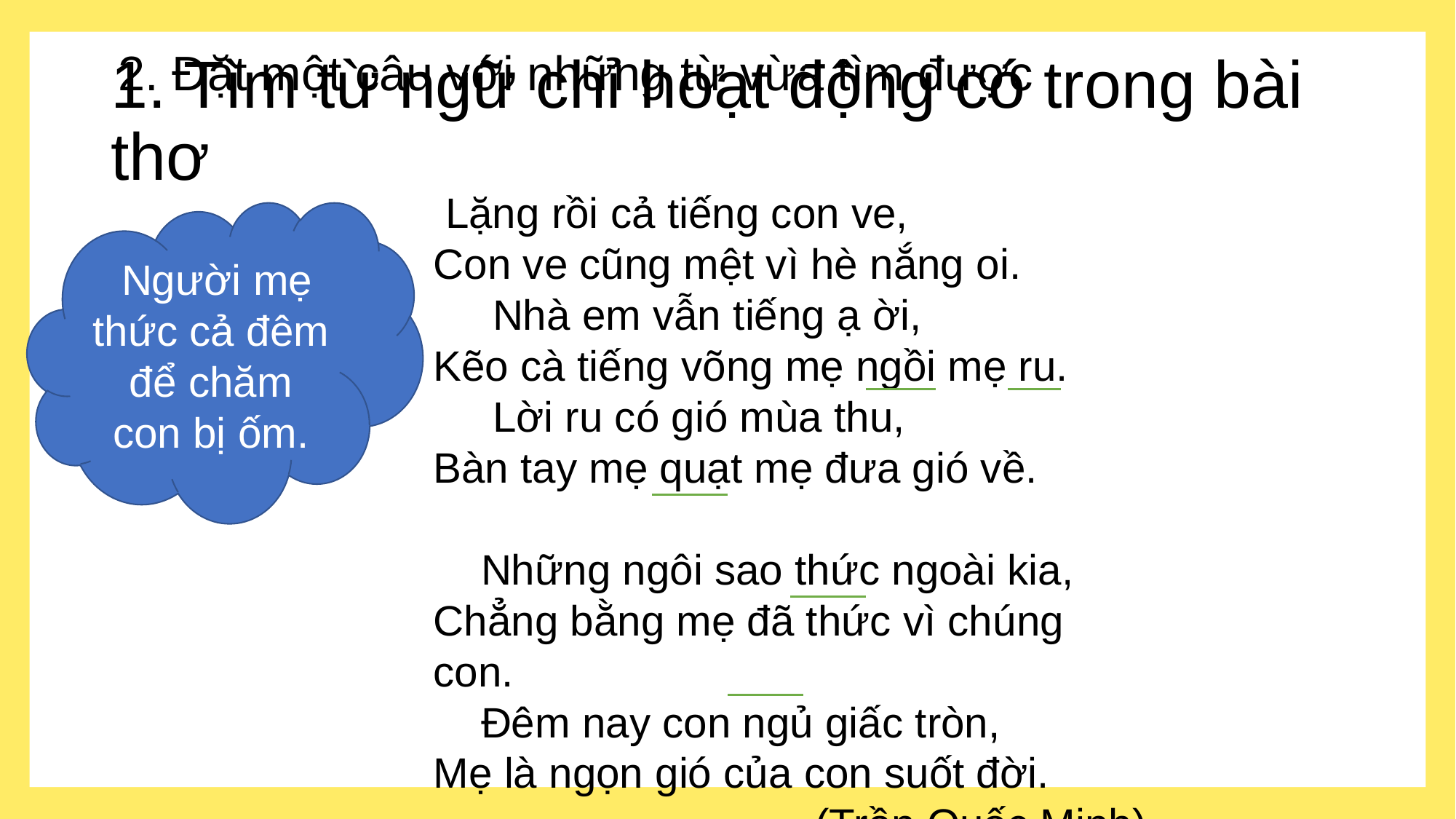

2. Đặt một câu với những từ vừa tìm được
# 1. Tìm từ ngữ chỉ hoạt động có trong bài thơ
 Lặng rồi cả tiếng con ve,
Con ve cũng mệt vì hè nắng oi.
     Nhà em vẫn tiếng ạ ời,
Kẽo cà tiếng võng mẹ ngồi mẹ ru.
     Lời ru có gió mùa thu,
Bàn tay mẹ quạt mẹ đưa gió về.

    Những ngôi sao thức ngoài kia,
Chẳng bằng mẹ đã thức vì chúng con.
    Đêm nay con ngủ giấc tròn,
Mẹ là ngọn gió của con suốt đời.
(Trần Quốc Minh)
 Người mẹ thức cả đêm để chăm con bị ốm.